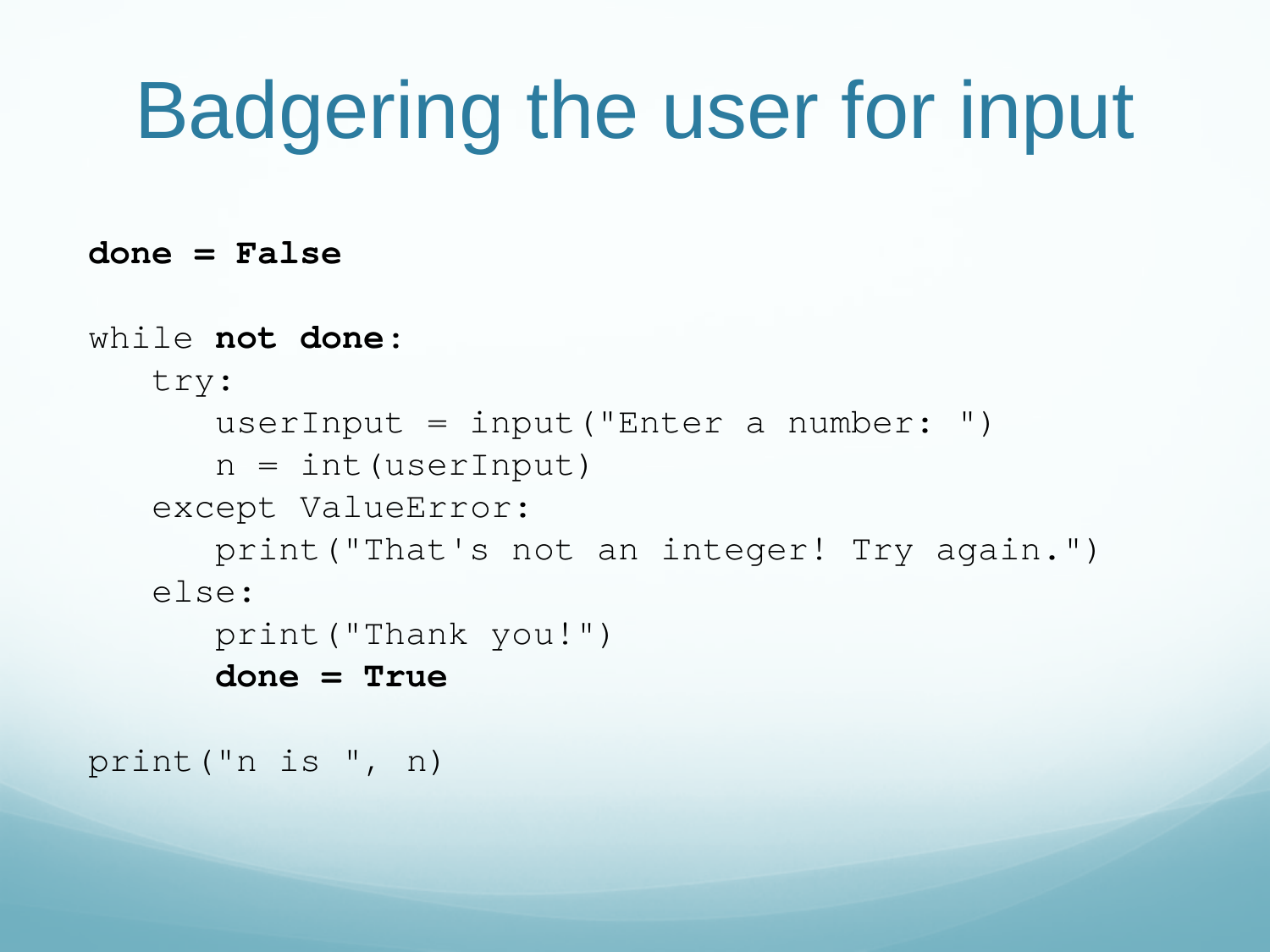

Badgering the user for input
done = False

while not done:
   try:
      userInput = input("Enter a number: ")
      n = int(userInput)
   except ValueError:
      print("That's not an integer! Try again.")
   else:
      print("Thank you!")
      done = True

print("n is ", n)